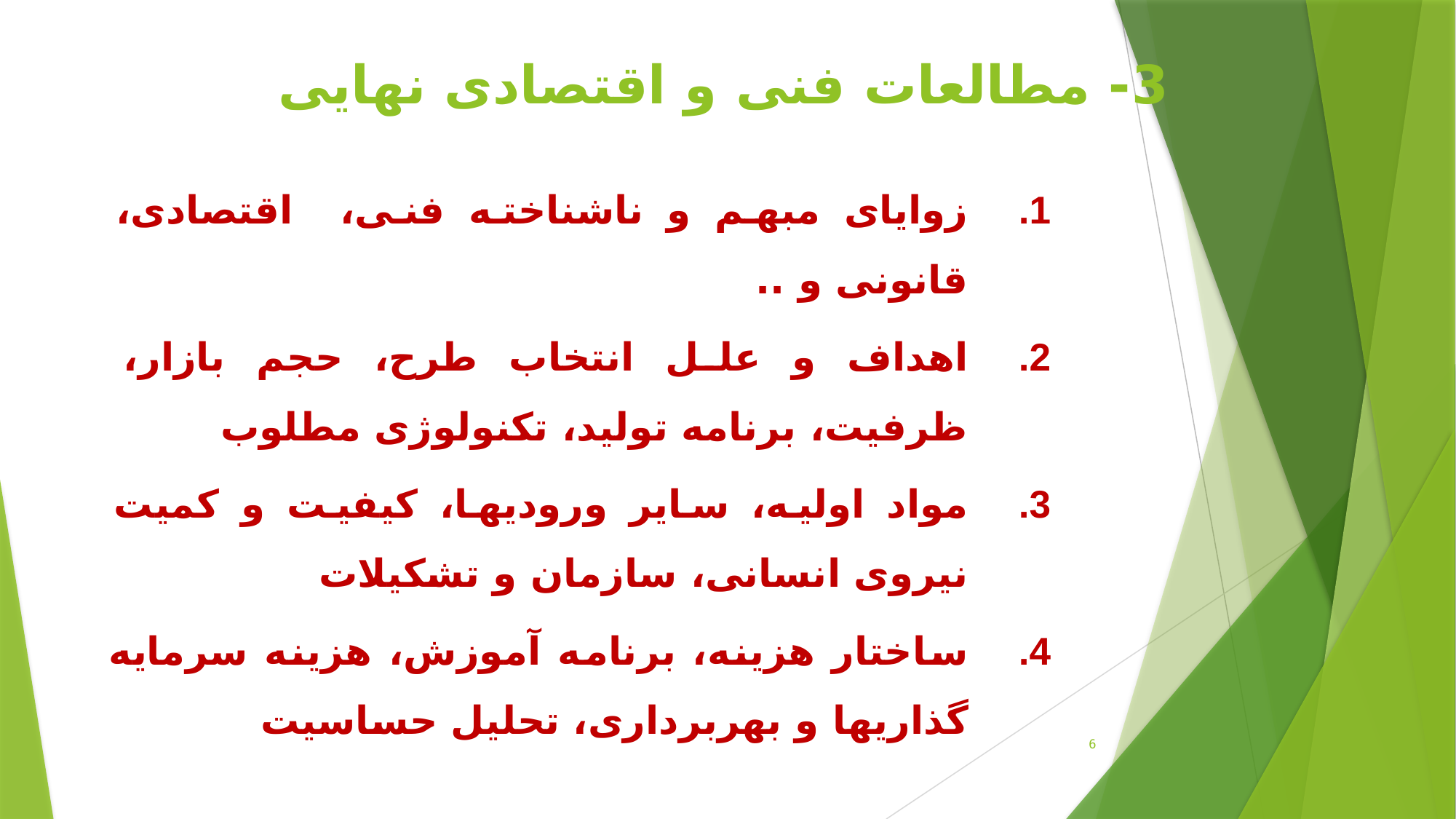

# 3- مطالعات فنی و اقتصادی نهایی
زوایای مبهم و ناشناخته فنی،  اقتصادی، قانونی و ..
اهداف و علل انتخاب طرح، حجم بازار، ظرفیت، برنامه تولید، تکنولوژی مطلوب
مواد اولیه، سایر ورودیها، کیفیت و کمیت نیروی انسانی، سازمان و تشکیلات
ساختار هزینه، برنامه آموزش، هزینه سرمایه گذاریها و بهربرداری، تحلیل حساسیت
6